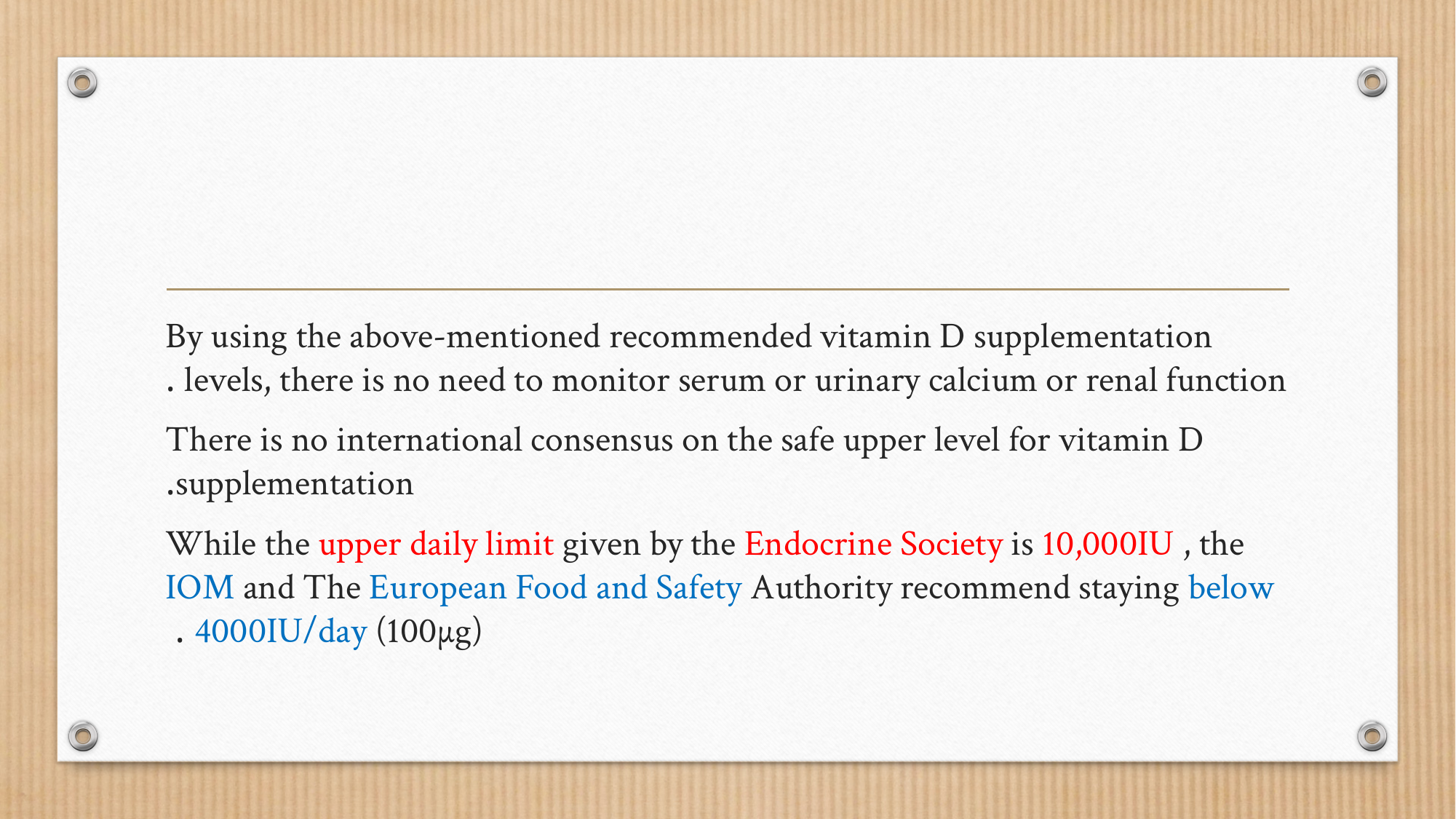

#
By using the above-mentioned recommended vitamin D supplementation levels, there is no need to monitor serum or urinary calcium or renal function .
There is no international consensus on the safe upper level for vitamin D supplementation.
 While the upper daily limit given by the Endocrine Society is 10,000IU , the IOM and The European Food and Safety Authority recommend staying below 4000IU/day (100µg) .